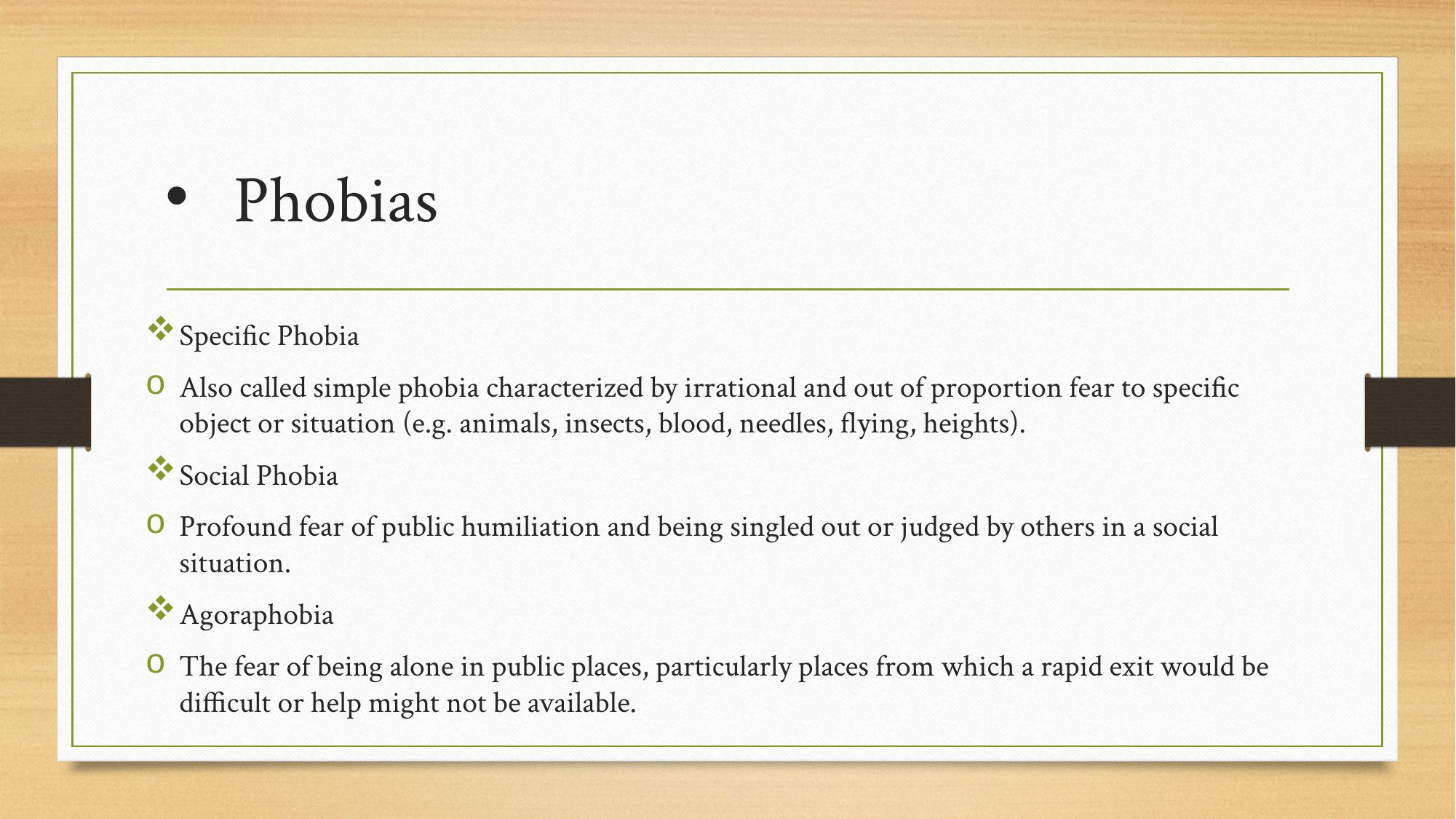

# Phobias
Specific Phobia
Also called simple phobia characterized by irrational and out of proportion fear to specific object or situation (e.g. animals, insects, blood, needles, flying, heights).
Social Phobia
Profound fear of public humiliation and being singled out or judged by others in a social situation.
Agoraphobia
The fear of being alone in public places, particularly places from which a rapid exit would be difficult or help might not be available.